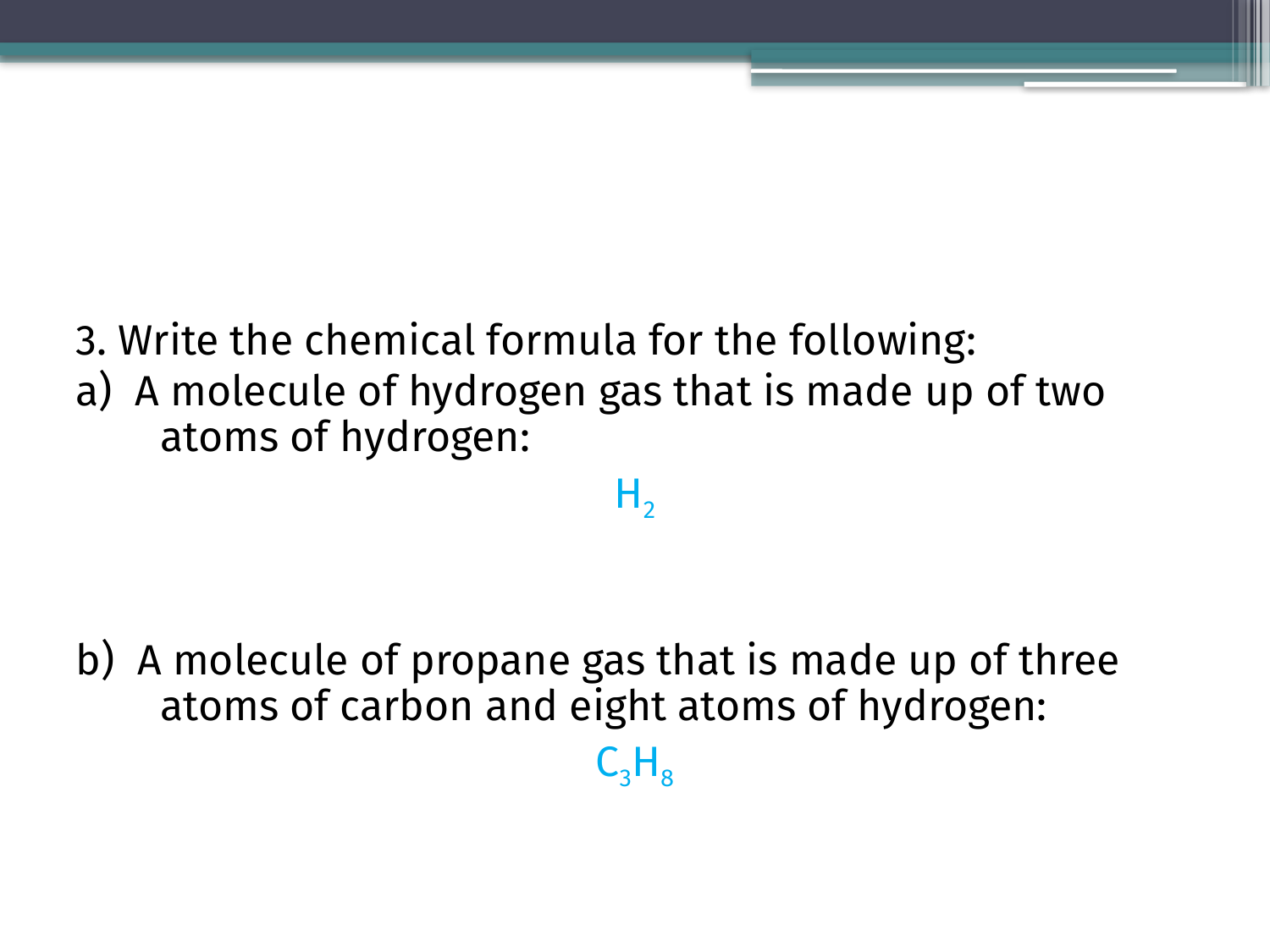

#
3. Write the chemical formula for the following:
a)  A molecule of hydrogen gas that is made up of two atoms of hydrogen:
H2

b)  A molecule of propane gas that is made up of three atoms of carbon and eight atoms of hydrogen:
C3H8